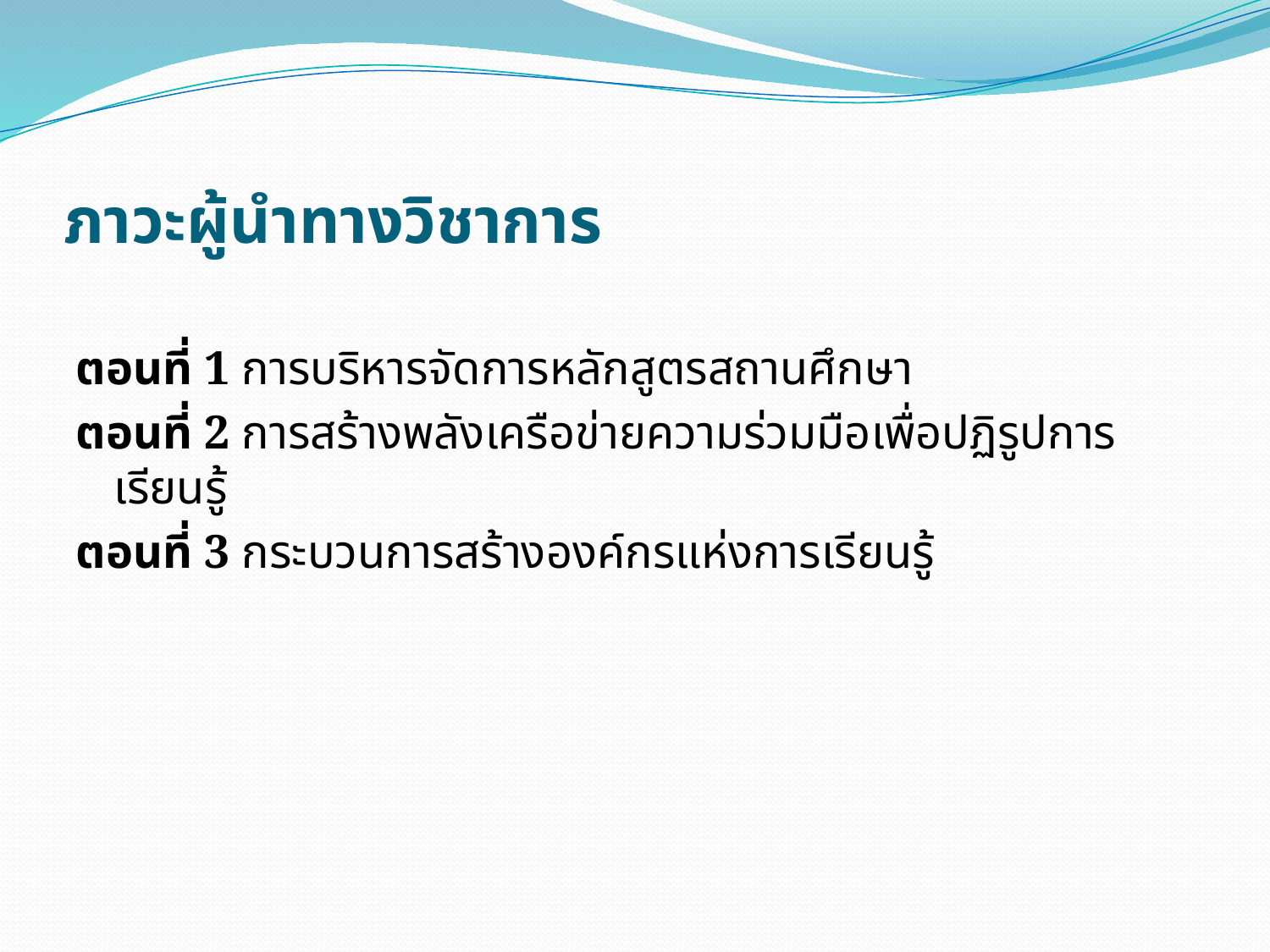

# ภาวะผู้นำทางวิชาการ

ตอนที่ 1 การบริหารจัดการหลักสูตรสถานศึกษา
ตอนที่ 2 การสร้างพลังเครือข่ายความร่วมมือเพื่อปฏิรูปการเรียนรู้
ตอนที่ 3 กระบวนการสร้างองค์กรแห่งการเรียนรู้